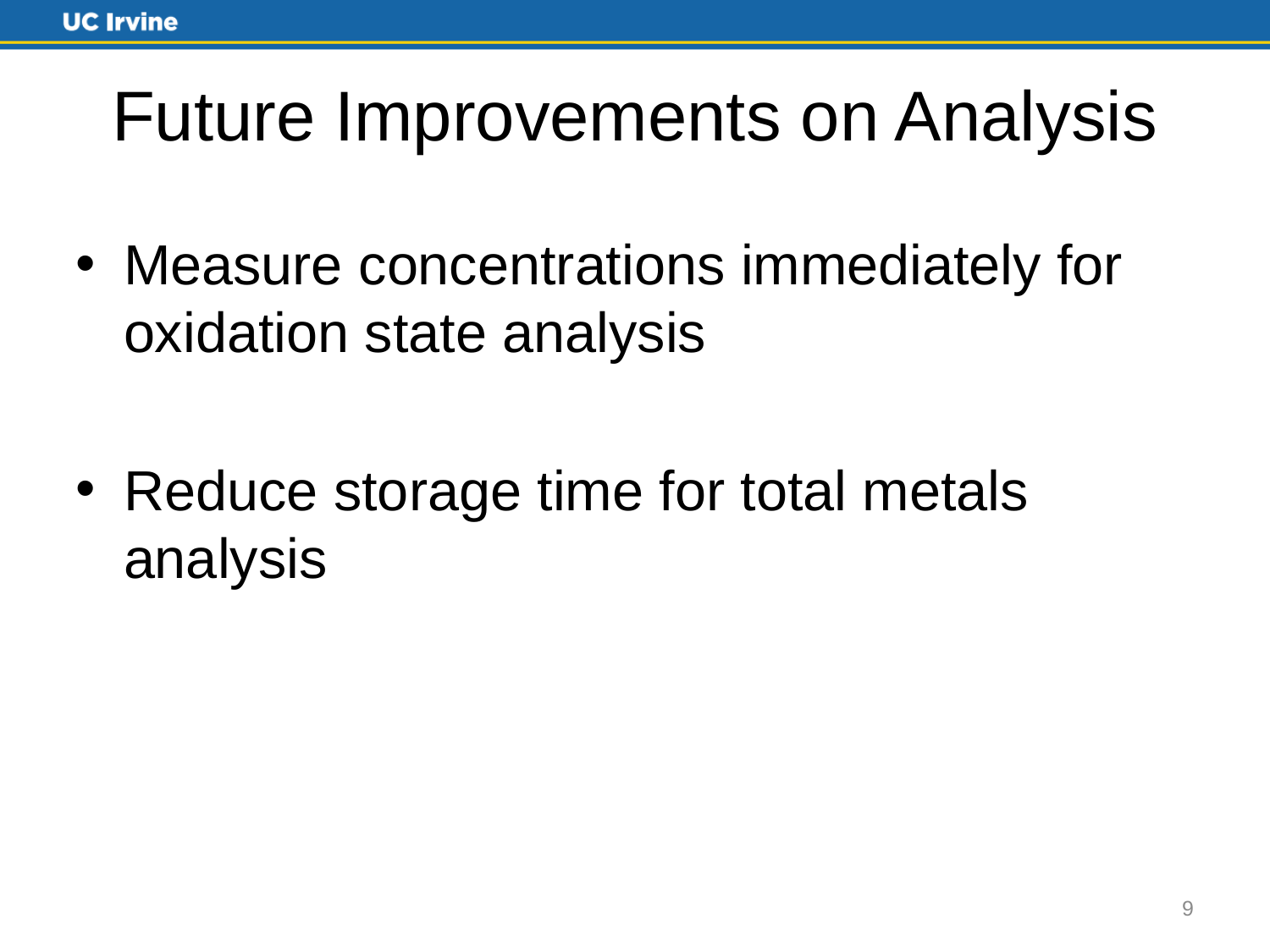

# Future Improvements on Analysis
Measure concentrations immediately for oxidation state analysis

Reduce storage time for total metals analysis

9